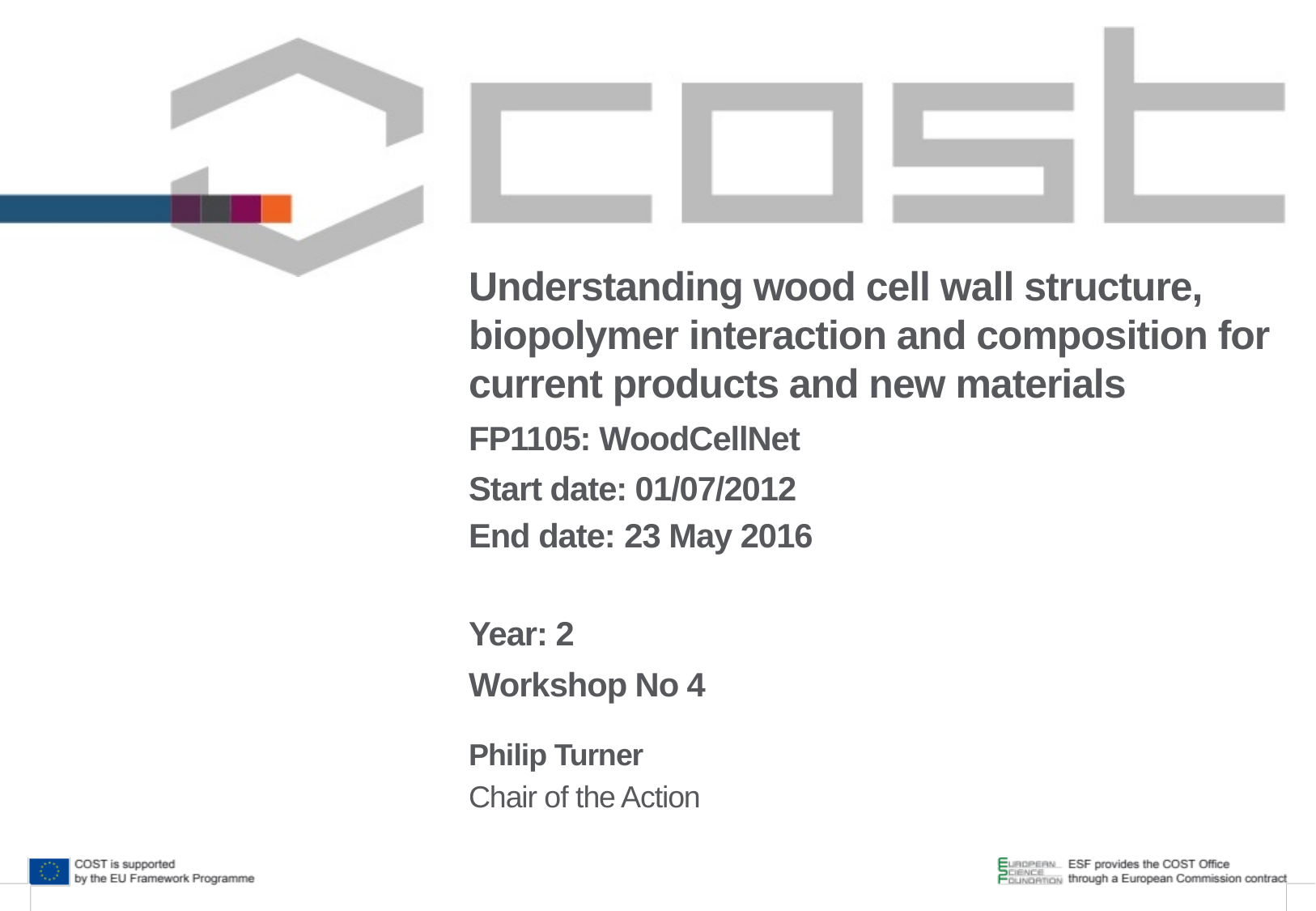

Understanding wood cell wall structure, biopolymer interaction and composition for current products and new materials
FP1105: WoodCellNet
Start date: 01/07/2012
End date: 23 May 2016

Year: 2
Workshop No 4
Philip Turner
Chair of the Action